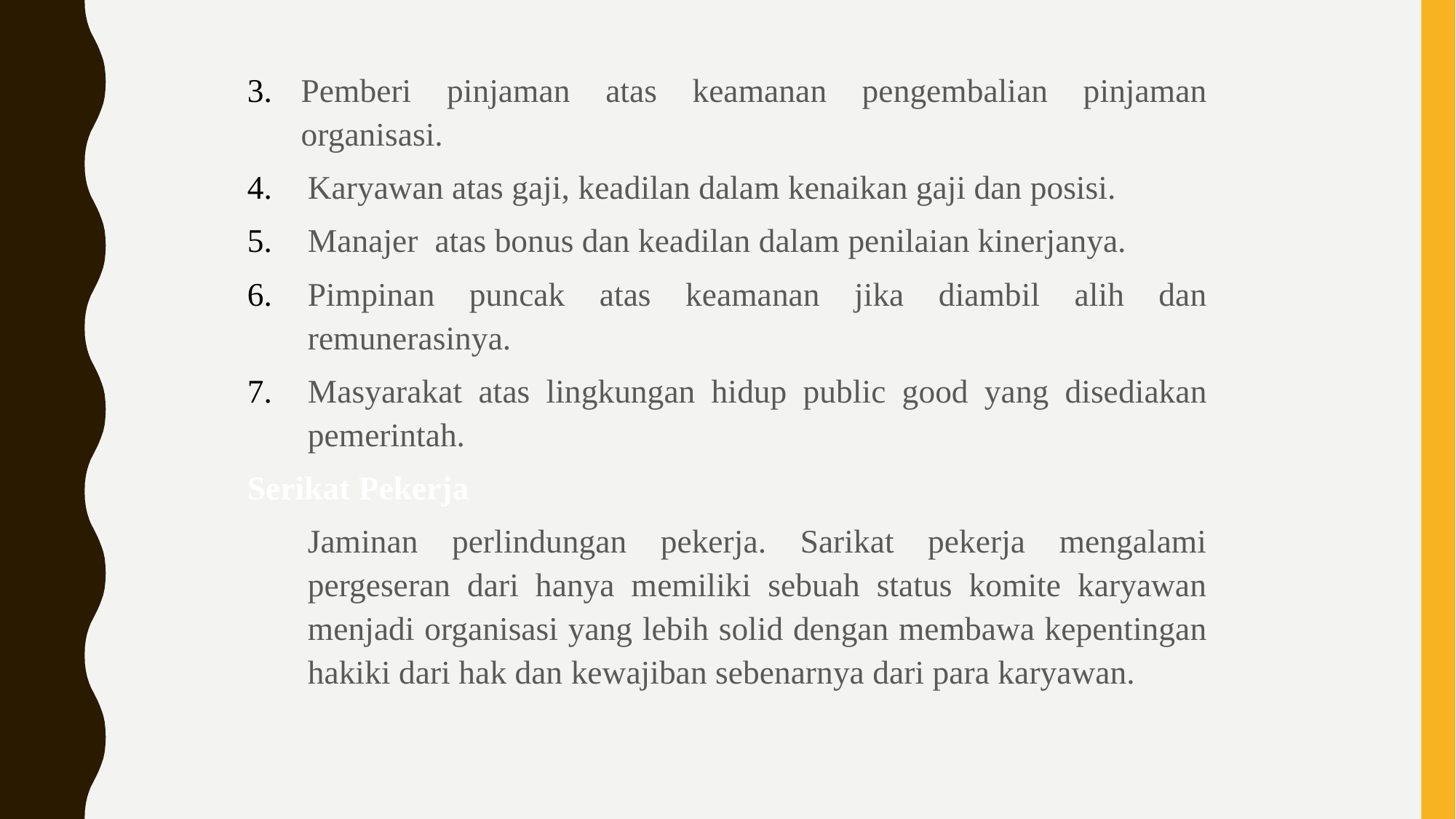

Pemberi pinjaman atas keamanan pengembalian pinjaman organisasi.
Karyawan atas gaji, keadilan dalam kenaikan gaji dan posisi.
Manajer  atas bonus dan keadilan dalam penilaian kinerjanya.
Pimpinan puncak atas keamanan jika diambil alih dan remunerasinya.
Masyarakat atas lingkungan hidup public good yang disediakan pemerintah.
Serikat Pekerja
	Jaminan perlindungan pekerja. Sarikat pekerja mengalami pergeseran dari hanya memiliki sebuah status komite karyawan menjadi organisasi yang lebih solid dengan membawa kepentingan hakiki dari hak dan kewajiban sebenarnya dari para karyawan.